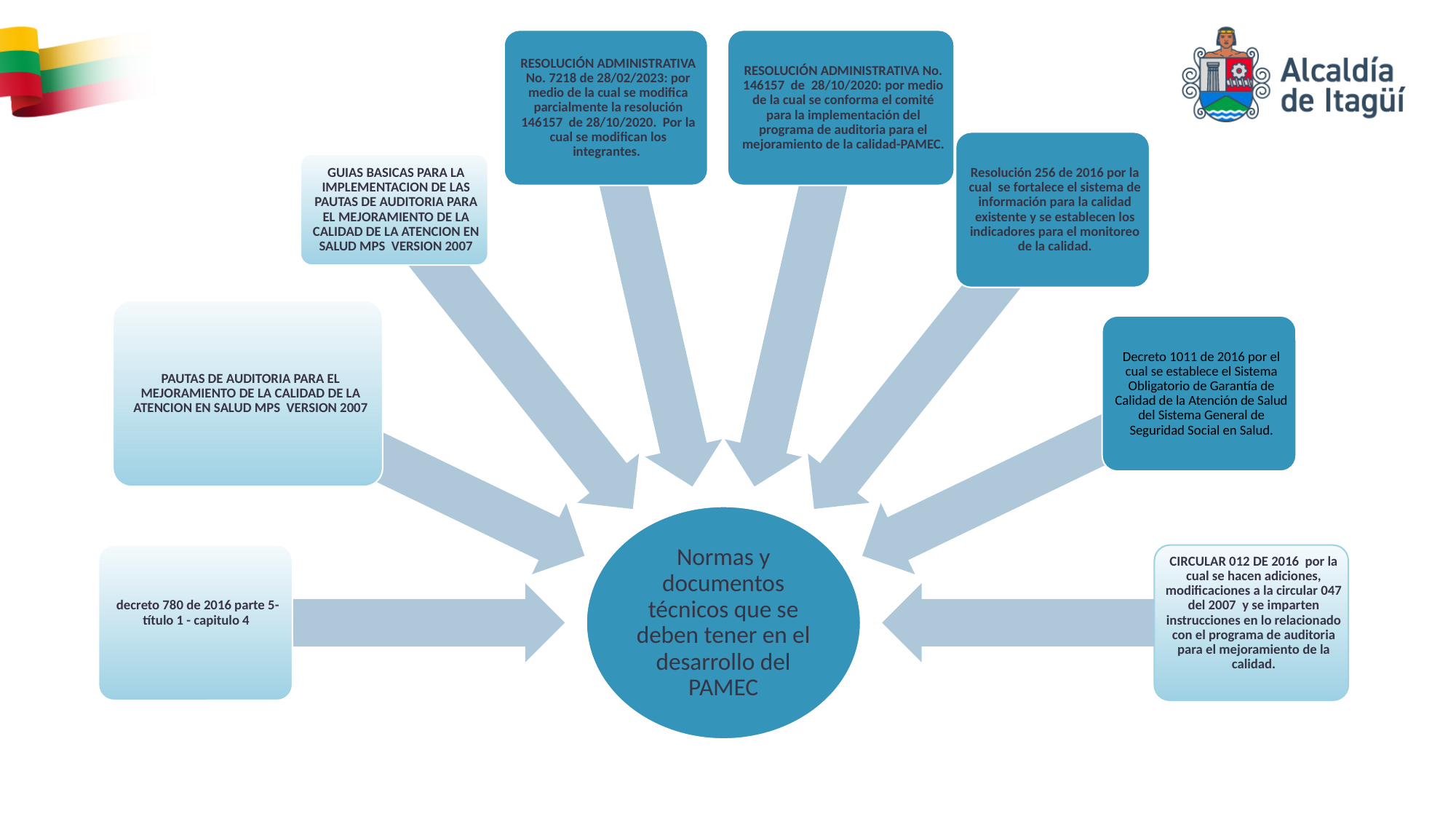

Normas y documentos técnicos que se deben tener en el desarrollo del PAMEC
decreto 780 de 2016 parte 5- título 1 - capitulo 4

PAUTAS DE AUDITORIA PARA EL MEJORAMIENTO DE LA CALIDAD DE LA ATENCION EN SALUD MPS  VERSION 2007
GUIAS BASICAS PARA LA IMPLEMENTACION DE LAS PAUTAS DE AUDITORIA PARA EL MEJORAMIENTO DE LA CALIDAD DE LA ATENCION EN SALUD MPS  VERSION 2007
RESOLUCIÓN ADMINISTRATIVA No. 7218 de 28/02/2023: por medio de la cual se modifica parcialmente la resolución 146157  de 28/10/2020.  Por la cual se modifican los integrantes.
RESOLUCIÓN ADMINISTRATIVA No. 146157  de  28/10/2020: por medio de la cual se conforma el comité para la implementación del programa de auditoria para el mejoramiento de la calidad-PAMEC.
Resolución 256 de 2016 por la cual  se fortalece el sistema de información para la calidad existente y se establecen los indicadores para el monitoreo de la calidad.
Decreto 1011 de 2016 por el cual se establece el Sistema Obligatorio de Garantía de Calidad de la Atención de Salud del Sistema General de Seguridad Social en Salud.
CIRCULAR 012 DE 2016  por la cual se hacen adiciones, modificaciones a la circular 047 del 2007  y se imparten instrucciones en lo relacionado con el programa de auditoria para el mejoramiento de la calidad.